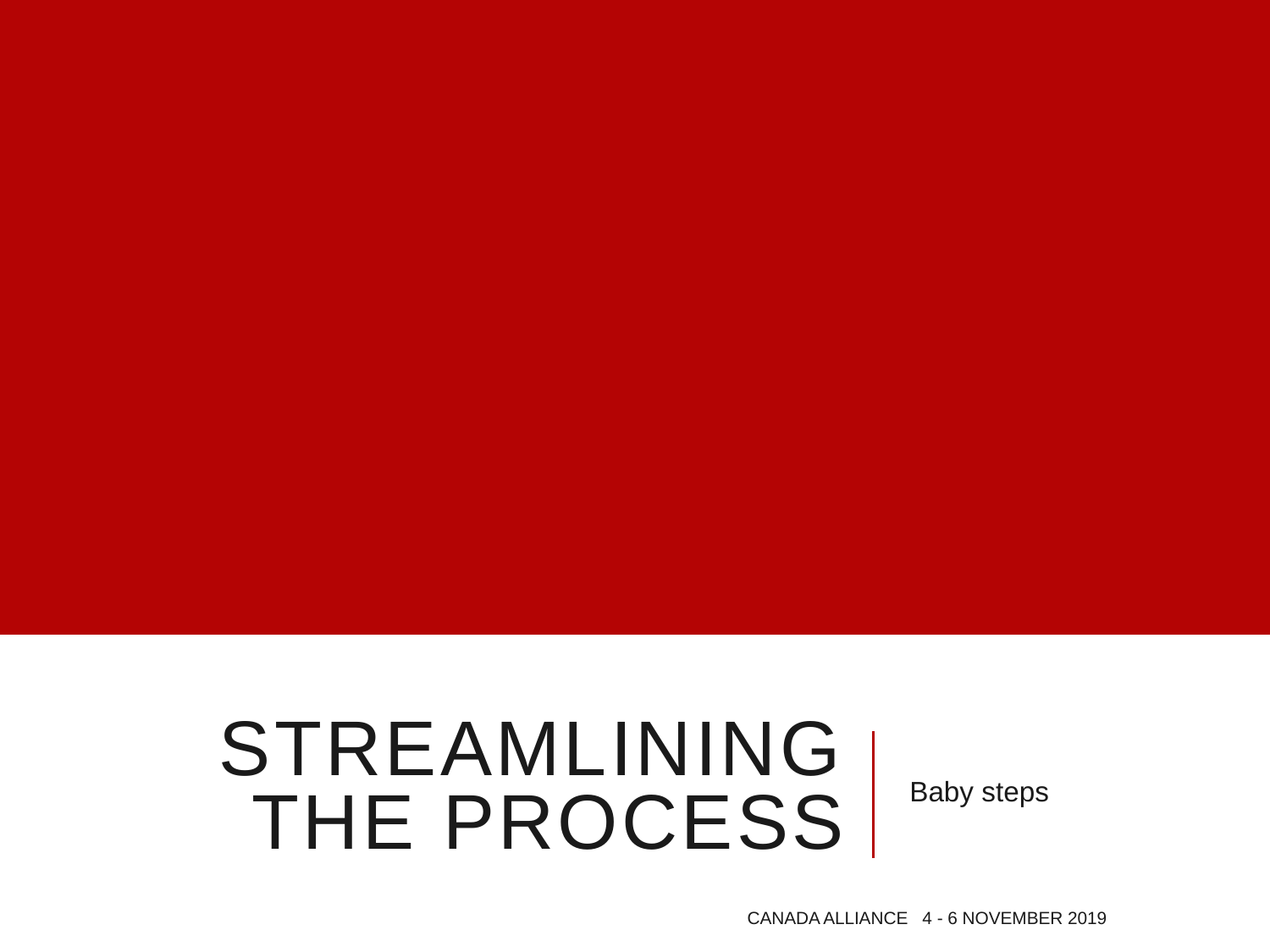

# Streamlining the process
Baby steps
Canada Alliance   4 - 6 November 2019